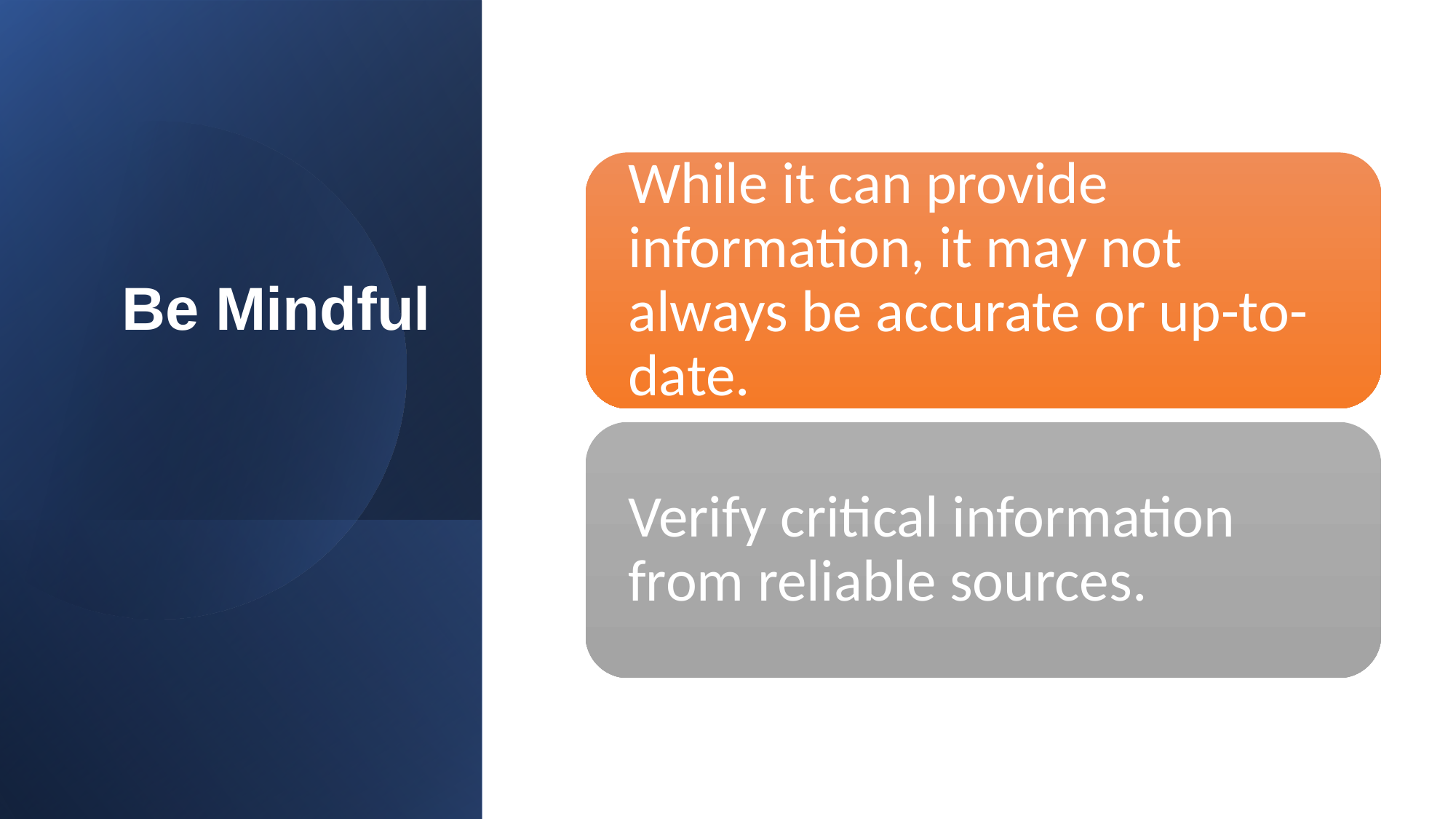

While it can provide information, it may not always be accurate or up-to-date.
Verify critical information from reliable sources.

# Be Mindful